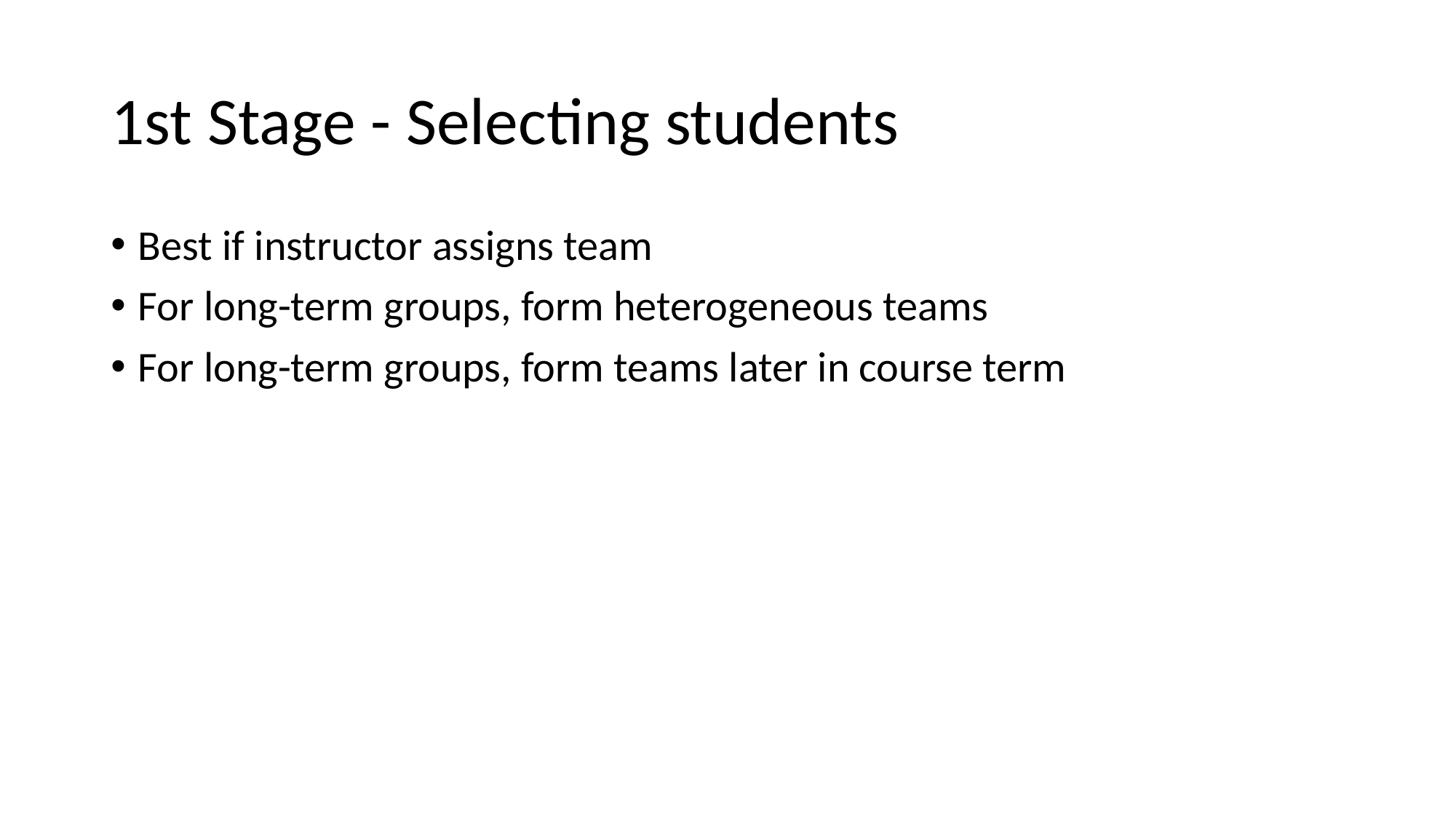

# 1st Stage - Selecting students
Best if instructor assigns team
For long-term groups, form heterogeneous teams
For long-term groups, form teams later in course term